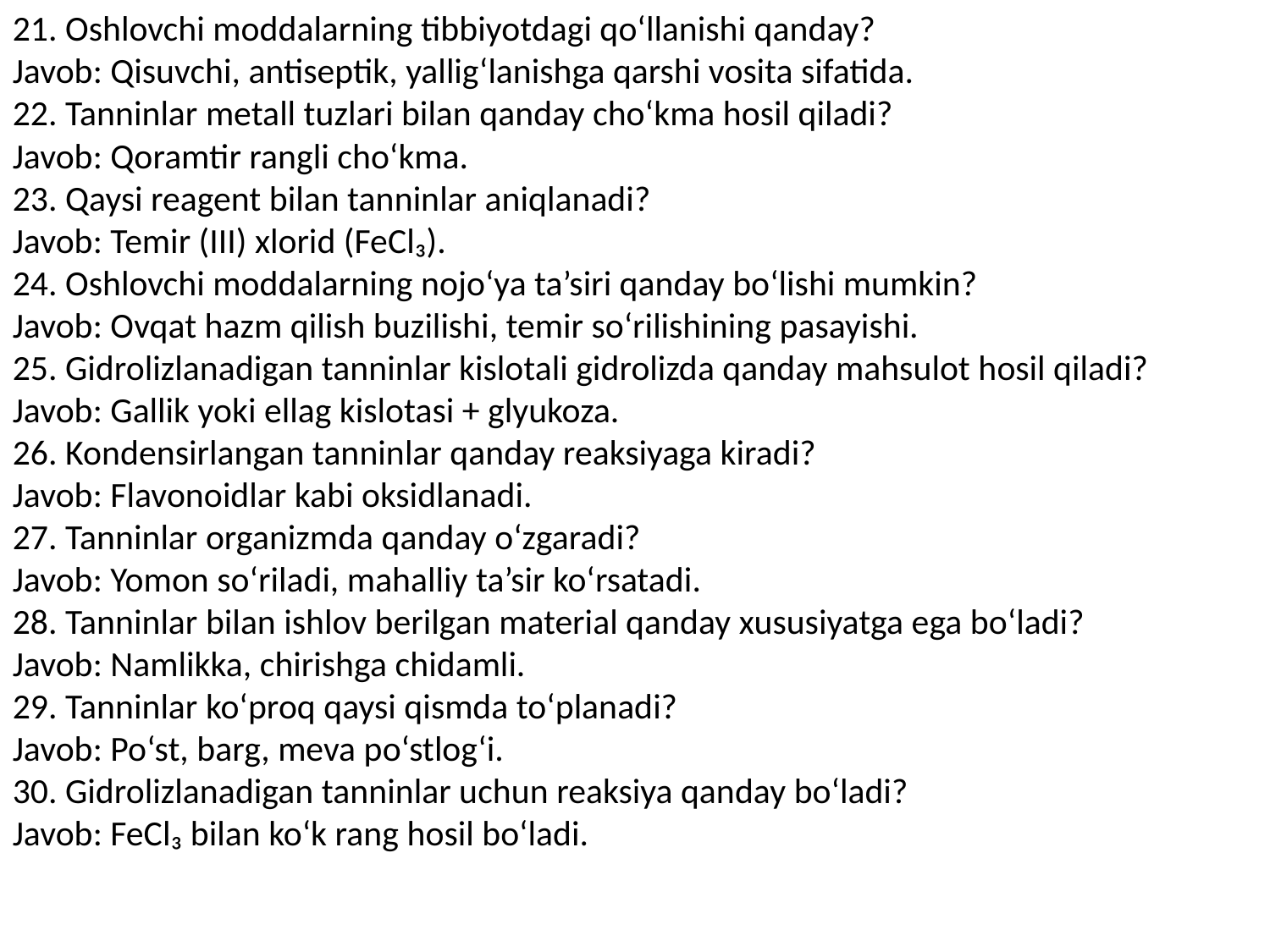

21. Oshlovchi moddalarning tibbiyotdagi qo‘llanishi qanday?
Javob: Qisuvchi, antiseptik, yallig‘lanishga qarshi vosita sifatida.
22. Tanninlar metall tuzlari bilan qanday cho‘kma hosil qiladi?
Javob: Qoramtir rangli cho‘kma.
23. Qaysi reagent bilan tanninlar aniqlanadi?
Javob: Temir (III) xlorid (FeCl₃).
24. Oshlovchi moddalarning nojo‘ya ta’siri qanday bo‘lishi mumkin?
Javob: Ovqat hazm qilish buzilishi, temir so‘rilishining pasayishi.
25. Gidroli‌zlanadigan tanninlar kislotali gidrolizda qanday mahsulot hosil qiladi?
Javob: Gallik yoki ellag kislotasi + glyukoza.
26. Kondensirlangan tanninlar qanday reaksiyaga kiradi?
Javob: Flavonoidlar kabi oksidlanadi.
27. Tanninlar organizmda qanday o‘zgaradi?
Javob: Yomon so‘riladi, mahalliy ta’sir ko‘rsatadi.
28. Tanninlar bilan ishlov berilgan material qanday xususiyatga ega bo‘ladi?
Javob: Namlikka, chirishga chidamli.
29. Tanninlar ko‘proq qaysi qismda to‘planadi?
Javob: Po‘st, barg, meva po‘stlog‘i.
30. Gidroli‌zlanadigan tanninlar uchun reaksiya qanday bo‘ladi?
Javob: FeCl₃ bilan ko‘k rang hosil bo‘ladi.